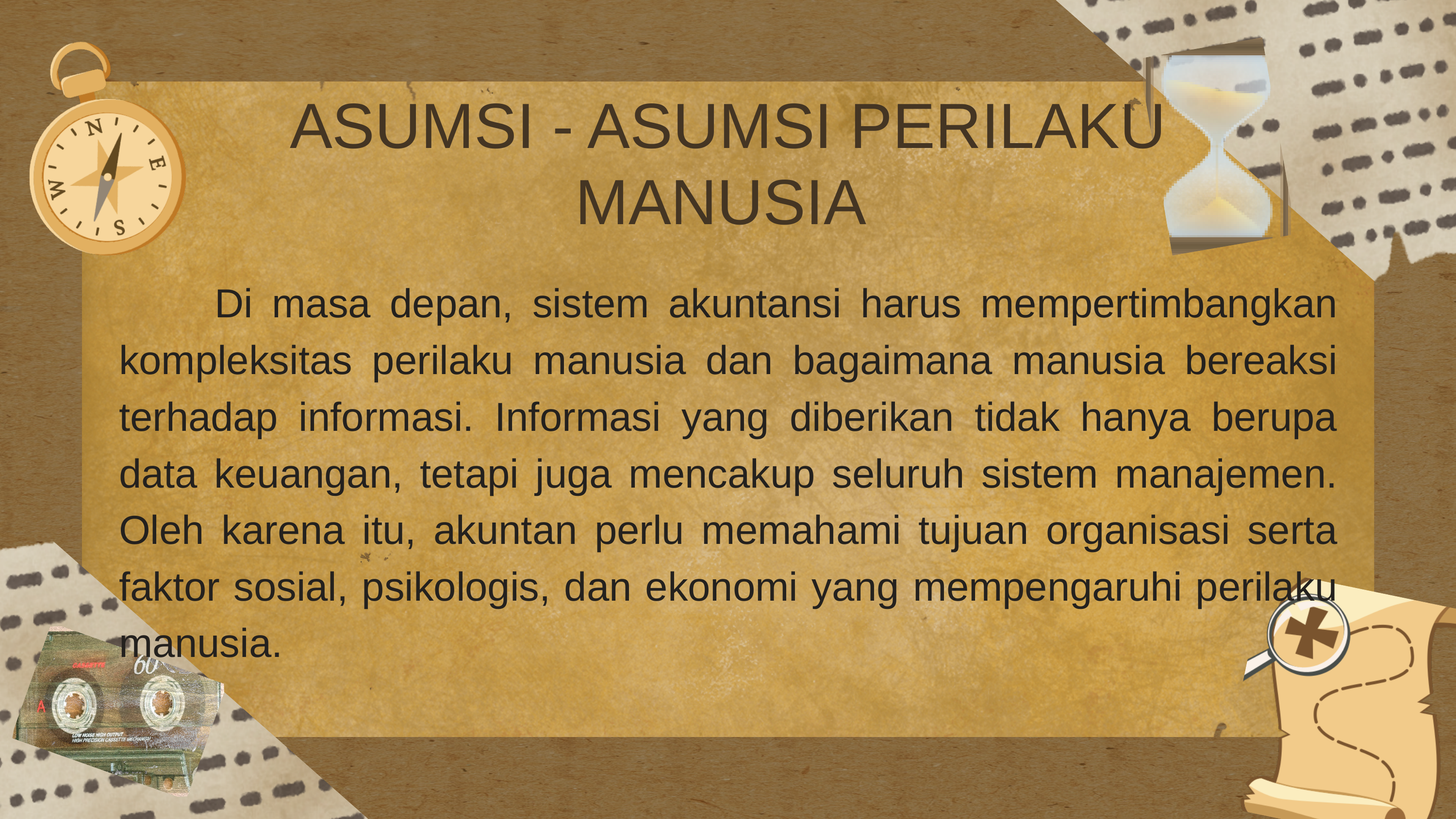

ASUMSI - ASUMSI PERILAKU MANUSIA
     Di masa depan, sistem akuntansi harus mempertimbangkan kompleksitas perilaku manusia dan bagaimana manusia bereaksi terhadap informasi. Informasi yang diberikan tidak hanya berupa data keuangan, tetapi juga mencakup seluruh sistem manajemen. Oleh karena itu, akuntan perlu memahami tujuan organisasi serta faktor sosial, psikologis, dan ekonomi yang mempengaruhi perilaku manusia.